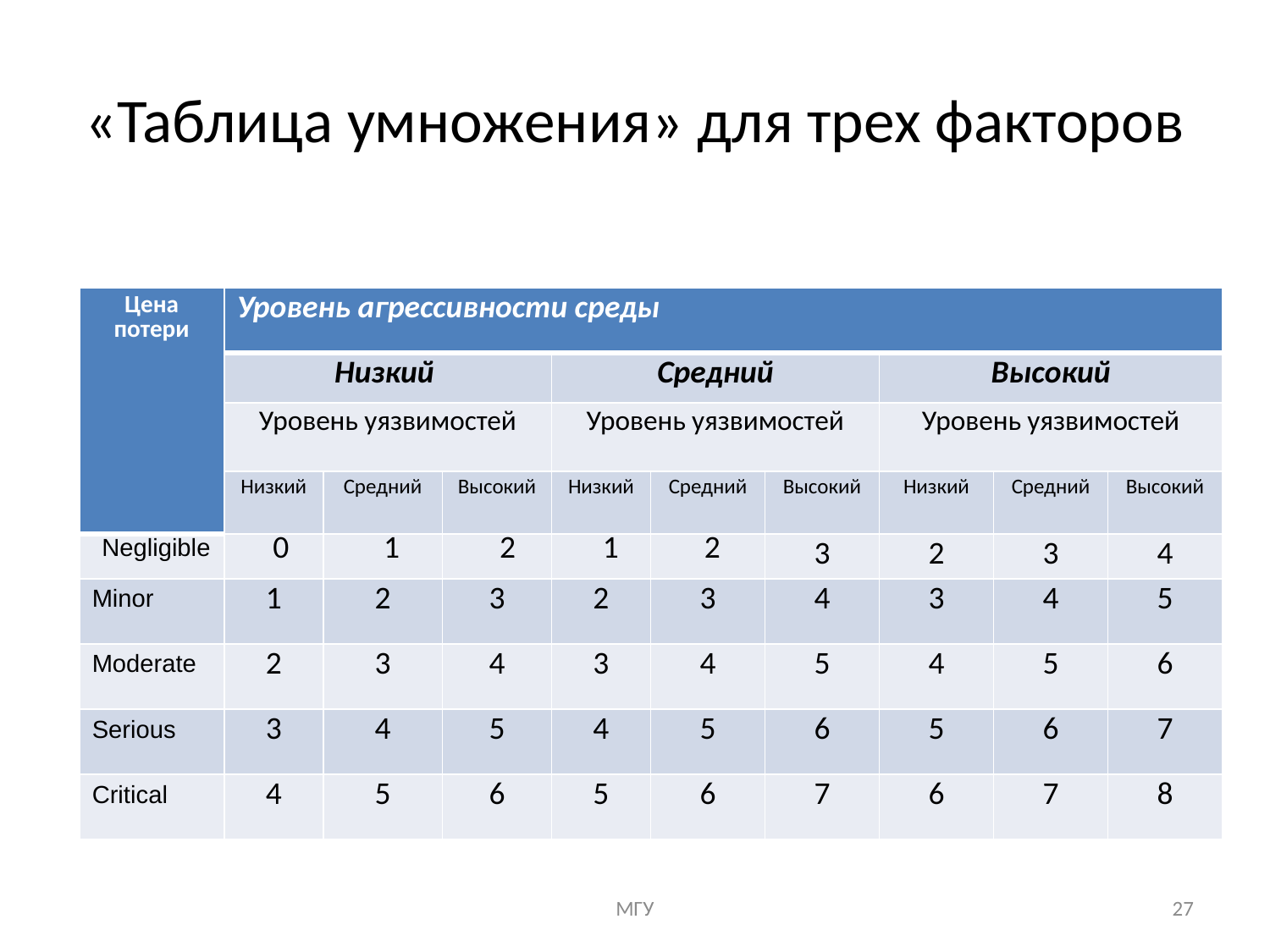

# «Таблица умножения» для трех факторов
| Цена потери | Уровень агрессивности среды |  |  |  |  |  |  |  |  |
| --- | --- | --- | --- | --- | --- | --- | --- | --- | --- |
|  | Низкий |  |  | Средний |  |  | Высокий |  |  |
|  | Уровень уязвимостей |  |  | Уровень уязвимостей |  |  | Уровень уязвимостей |  |  |
|  | Низкий | Средний | Высокий | Низкий | Средний | Высокий | Низкий | Средний | Высокий |
| Negligible | 0 | 1 | 2 | 1 | 2 | 3 | 2 | 3 | 4 |
| Minor | 1 | 2 | 3 | 2 | 3 | 4 | 3 | 4 | 5 |
| Moderate | 2 | 3 | 4 | 3 | 4 | 5 | 4 | 5 | 6 |
| Serious | 3 | 4 | 5 | 4 | 5 | 6 | 5 | 6 | 7 |
| Critical | 4 | 5 | 6 | 5 | 6 | 7 | 6 | 7 | 8 |
МГУ
27